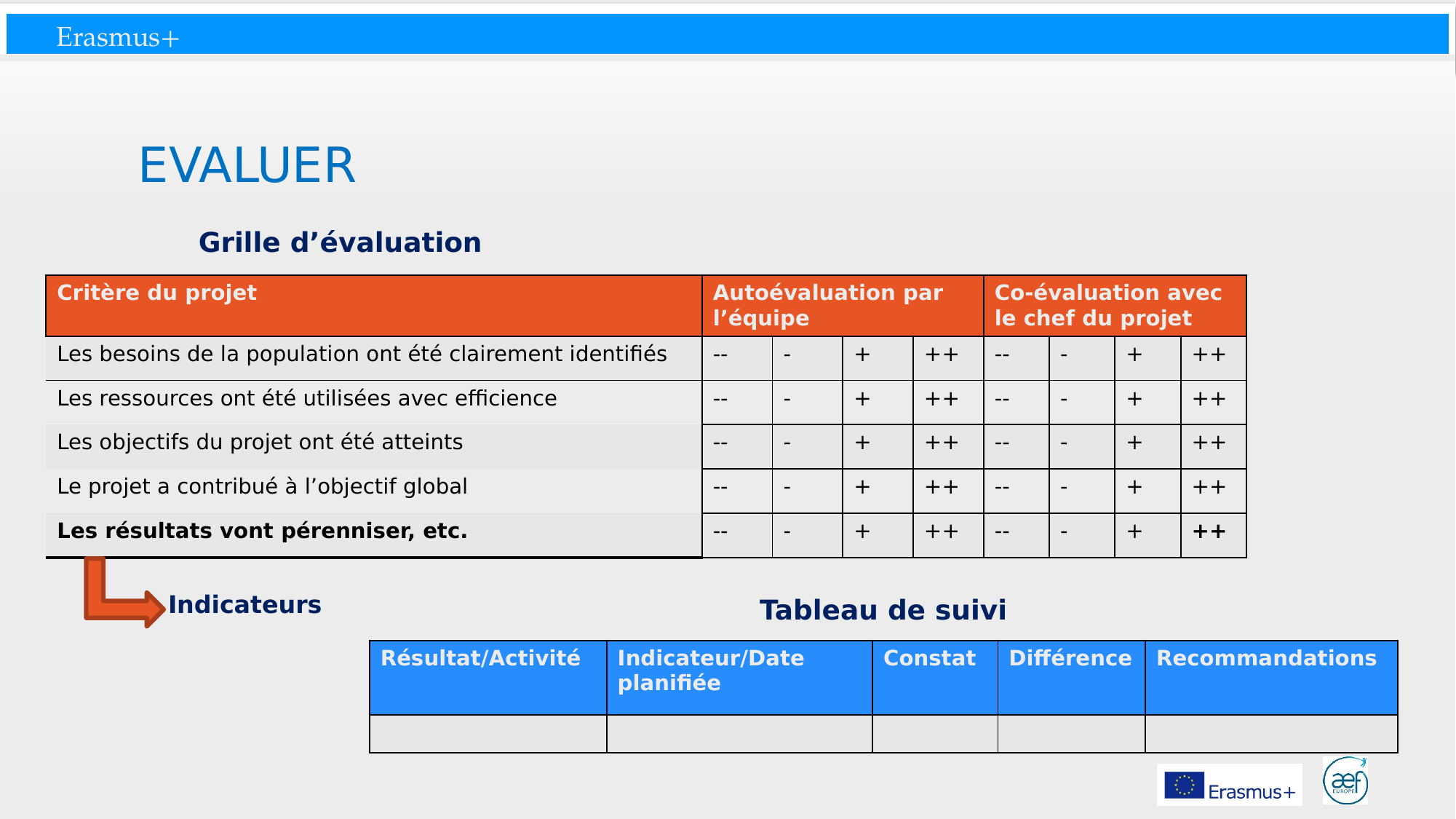

# Evaluer
Grille d’évaluation
| Critère du projet | Autoévaluation par l’équipe |  |  |  | Co-évaluation avec le chef du projet |  |  |  |
| --- | --- | --- | --- | --- | --- | --- | --- | --- |
| Les besoins de la population ont été clairement identifiés | -- | - | + | ++ | -- | - | + | ++ |
| Les ressources ont été utilisées avec efficience | -- | - | + | ++ | -- | - | + | ++ |
| Les objectifs du projet ont été atteints | -- | - | + | ++ | -- | - | + | ++ |
| Le projet a contribué à l’objectif global | -- | - | + | ++ | -- | - | + | ++ |
| Les résultats vont pérenniser, etc. | -- | - | + | ++ | -- | - | + | ++ |

Indicateurs
Tableau de suivi
| Résultat/Activité | Indicateur/Date planifiée | Constat | Différence | Recommandations |
| --- | --- | --- | --- | --- |
|  |  |  |  |  |